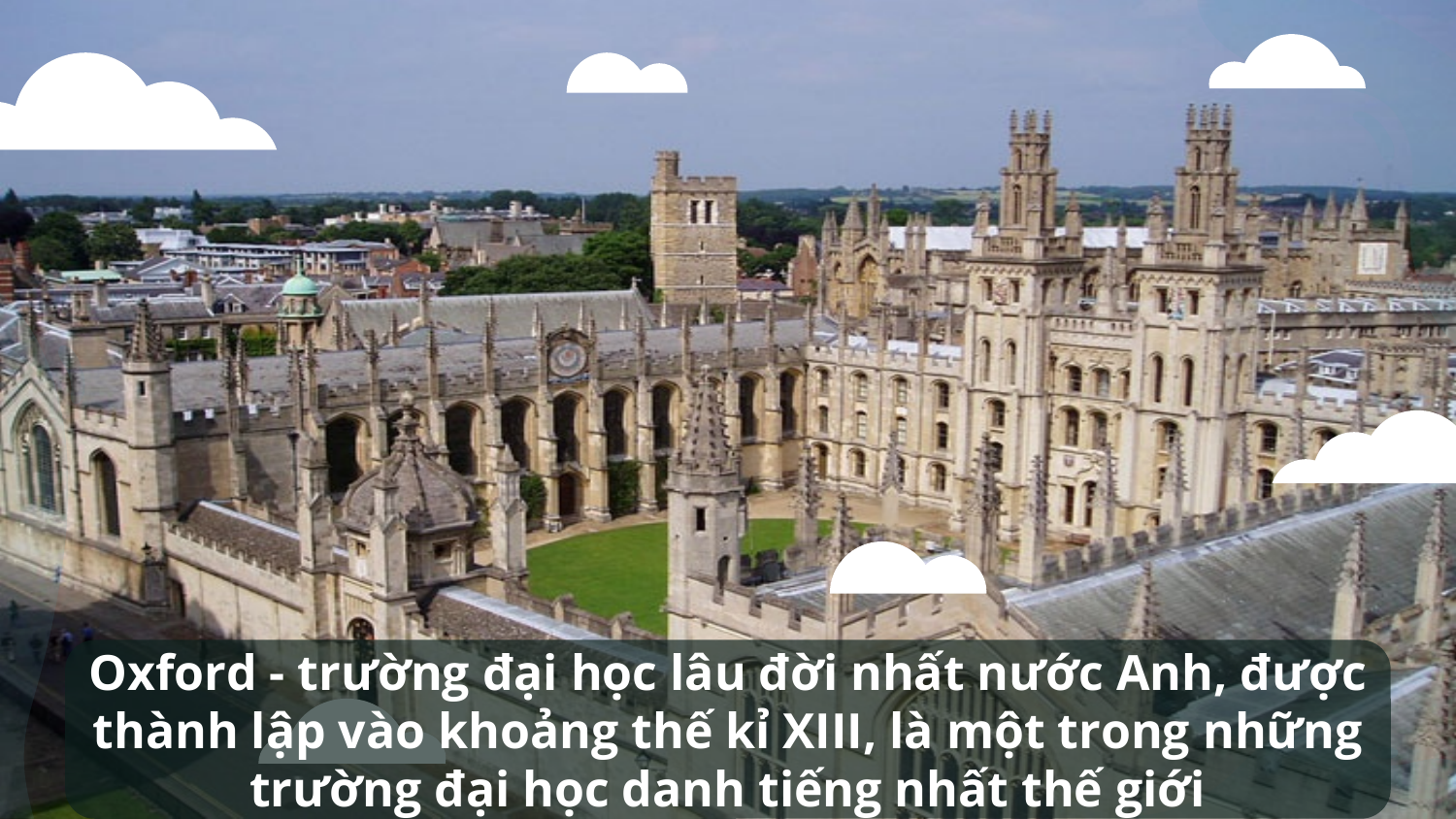

Oxford - trường đại học lâu đời nhất nước Anh, được thành lập vào khoảng thế kỉ XIII, là một trong những trường đại học danh tiếng nhất thế giới